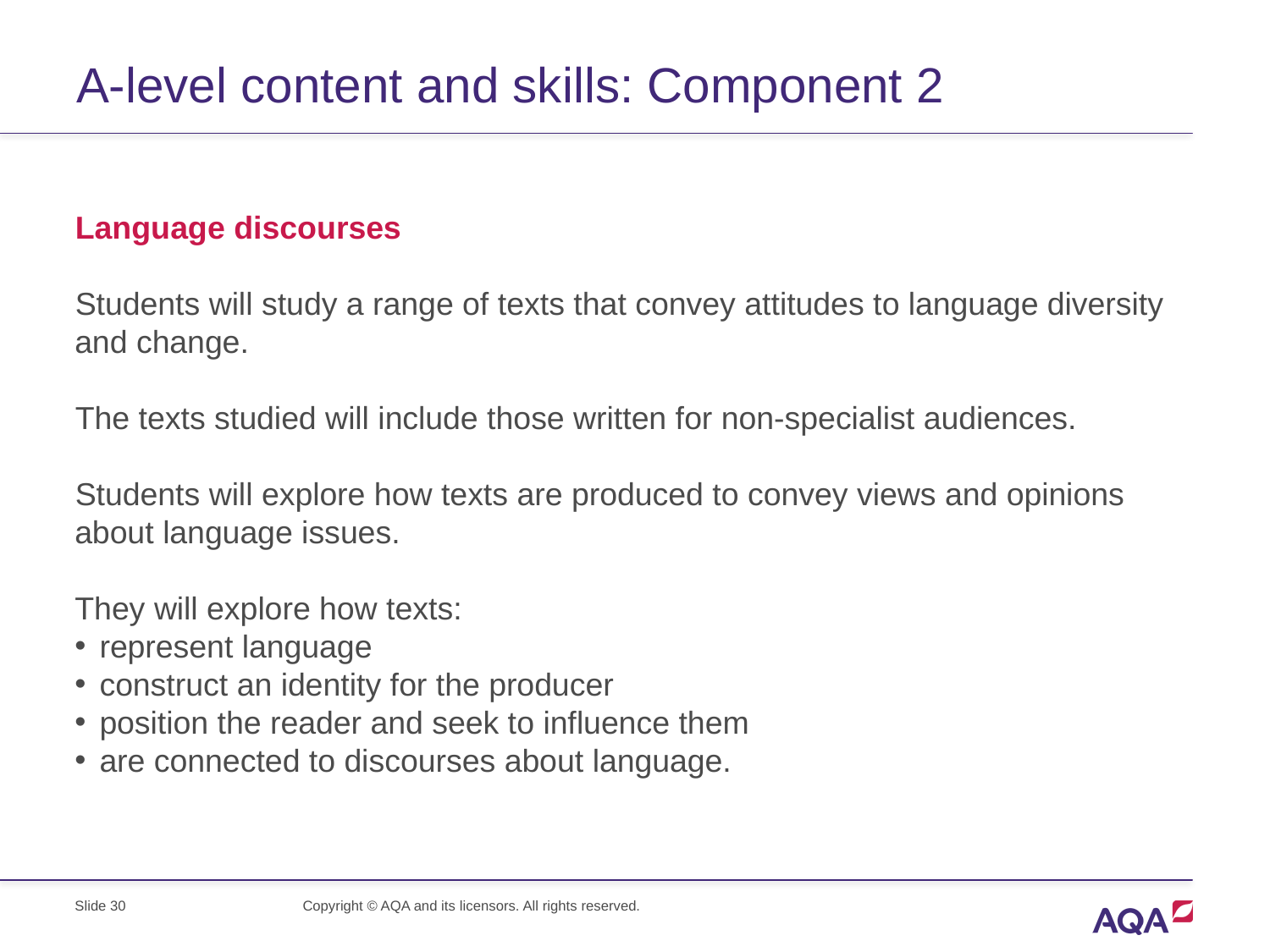

# A-level content and skills: Component 2
Language discourses

Students will study a range of texts that convey attitudes to language diversity and change.

The texts studied will include those written for non-specialist audiences.

Students will explore how texts are produced to convey views and opinions about language issues.

They will explore how texts:
represent language
construct an identity for the producer
position the reader and seek to influence them
are connected to discourses about language.
Slide 30
Copyright © AQA and its licensors. All rights reserved.